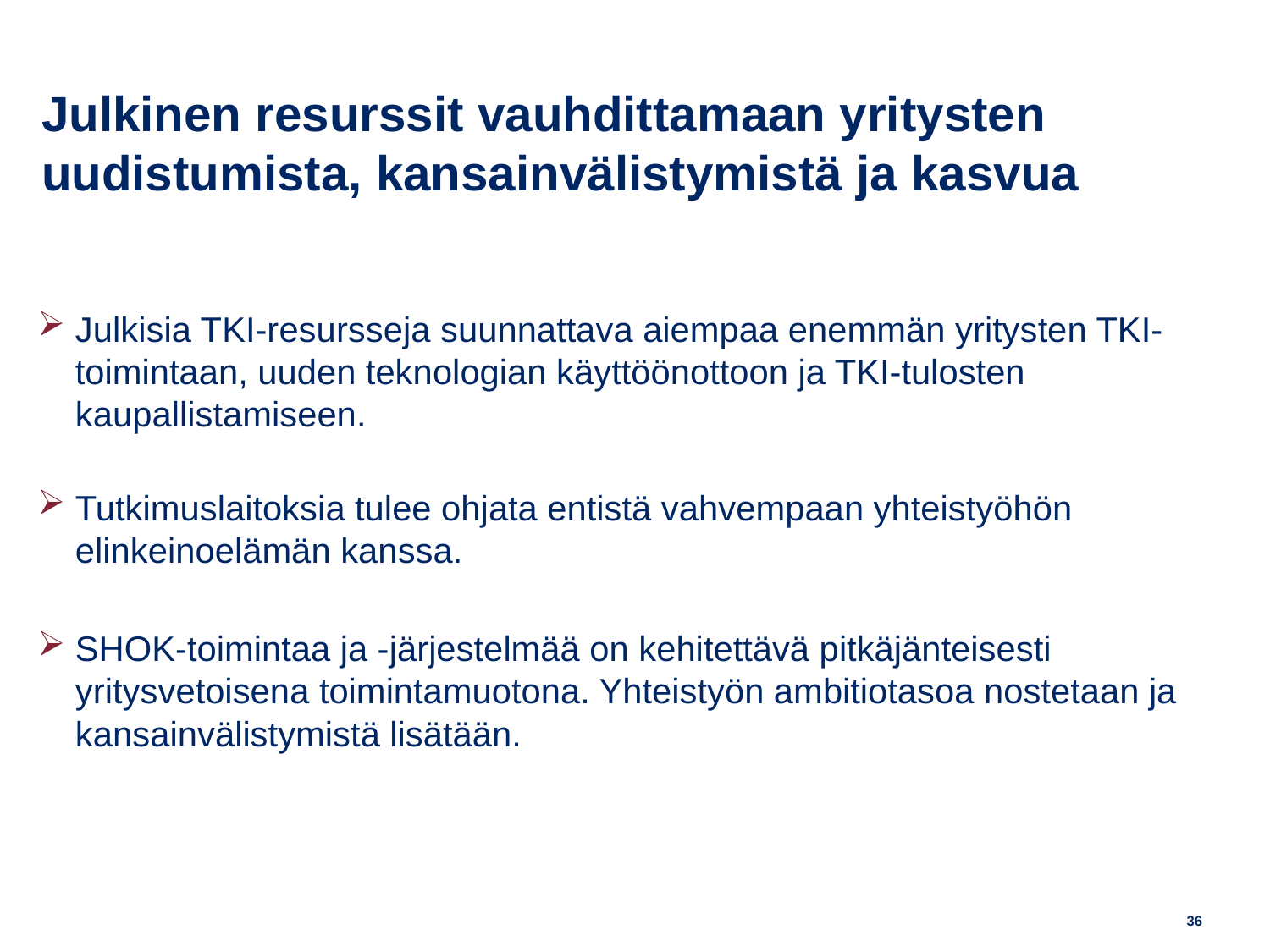

# Julkinen resurssit vauhdittamaan yritysten uudistumista, kansainvälistymistä ja kasvua

Julkisia TKI-resursseja suunnattava aiempaa enemmän yritysten TKI-toimintaan, uuden teknologian käyttöönottoon ja TKI-tulosten kaupallistamiseen.

Tutkimuslaitoksia tulee ohjata entistä vahvempaan yhteistyöhön elinkeinoelämän kanssa.

SHOK-toimintaa ja -järjestelmää on kehitettävä pitkäjänteisesti yritysvetoisena toimintamuotona. Yhteistyön ambitiotasoa nostetaan ja kansainvälistymistä lisätään.

36